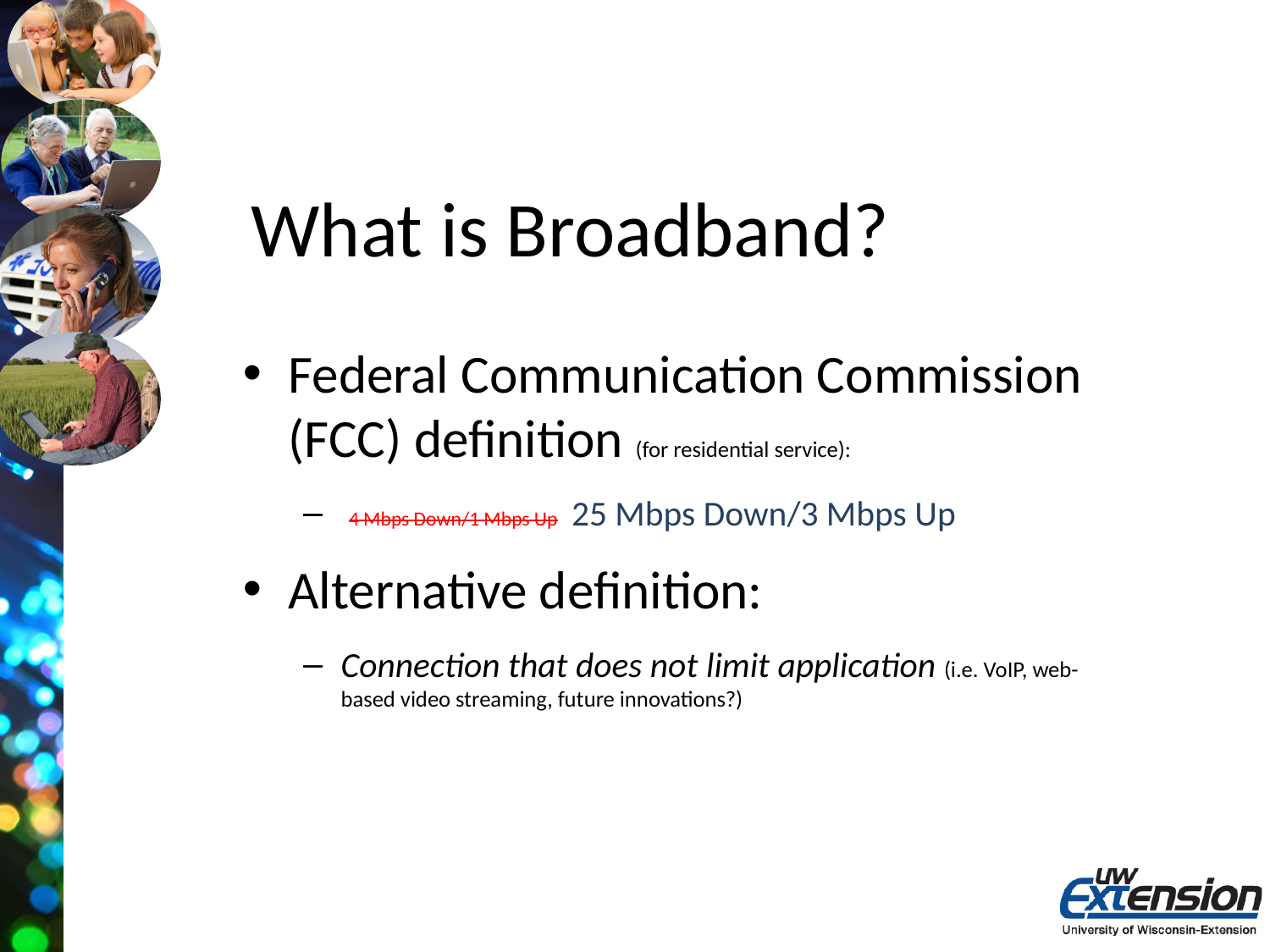

# What is Broadband?
Federal Communication Commission (FCC) definition (for residential service):
 4 Mbps Down/1 Mbps Up   25 Mbps Down/3 Mbps Up
Alternative definition:
Connection that does not limit application (i.e. VoIP, web-based video streaming, future innovations?)